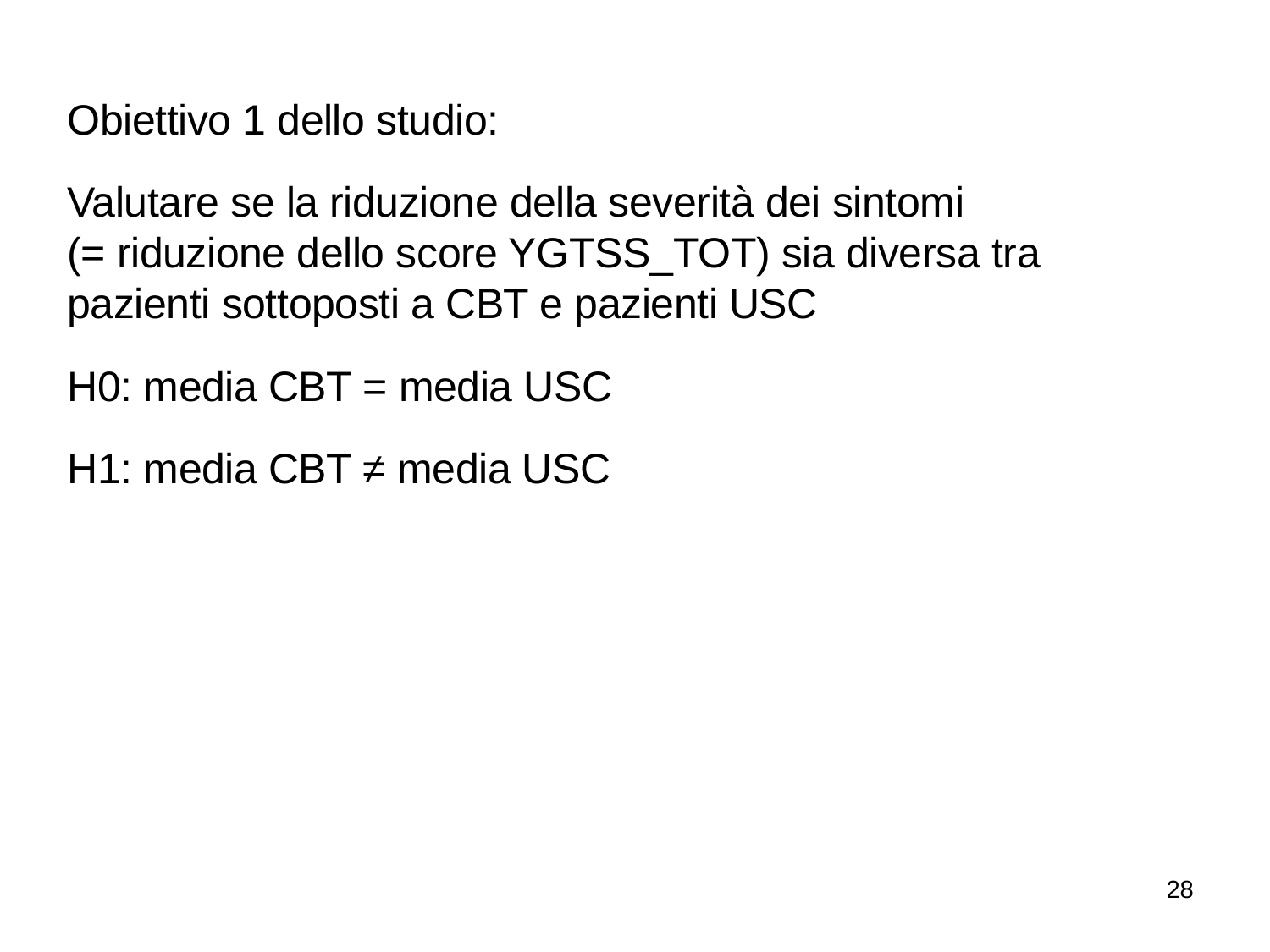

Obiettivo 1 dello studio:
Valutare se la riduzione della severità dei sintomi
(= riduzione dello score YGTSS_TOT) sia diversa tra pazienti sottoposti a CBT e pazienti USC
H0: media CBT = media USC
H1: media CBT ≠ media USC
28